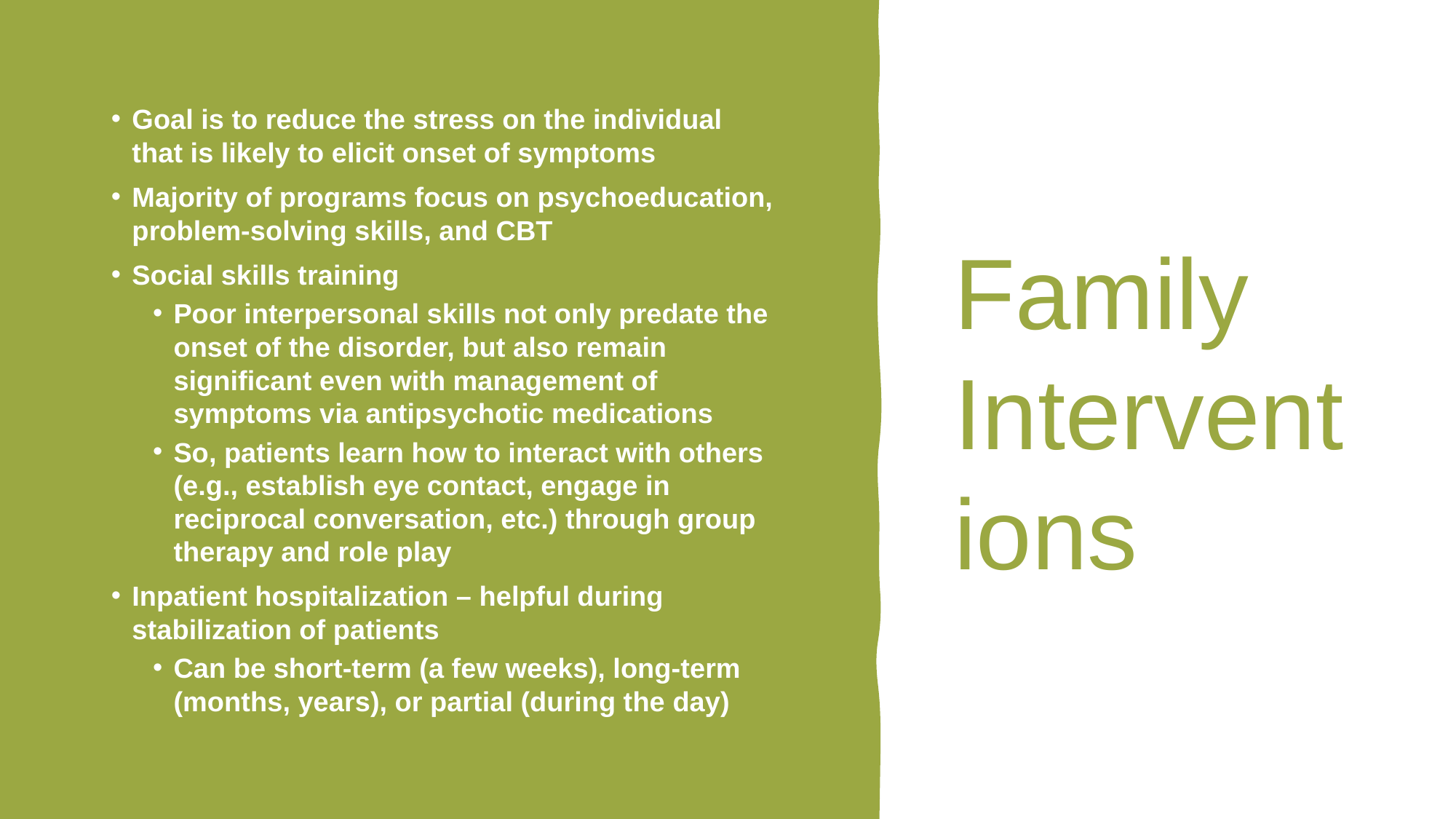

Goal is to reduce the stress on the individual that is likely to elicit onset of symptoms
Majority of programs focus on psychoeducation, problem-solving skills, and CBT
Social skills training
Poor interpersonal skills not only predate the onset of the disorder, but also remain significant even with management of symptoms via antipsychotic medications
So, patients learn how to interact with others (e.g., establish eye contact, engage in reciprocal conversation, etc.) through group therapy and role play
Inpatient hospitalization – helpful during stabilization of patients
Can be short-term (a few weeks), long-term (months, years), or partial (during the day)
# Family Interventions